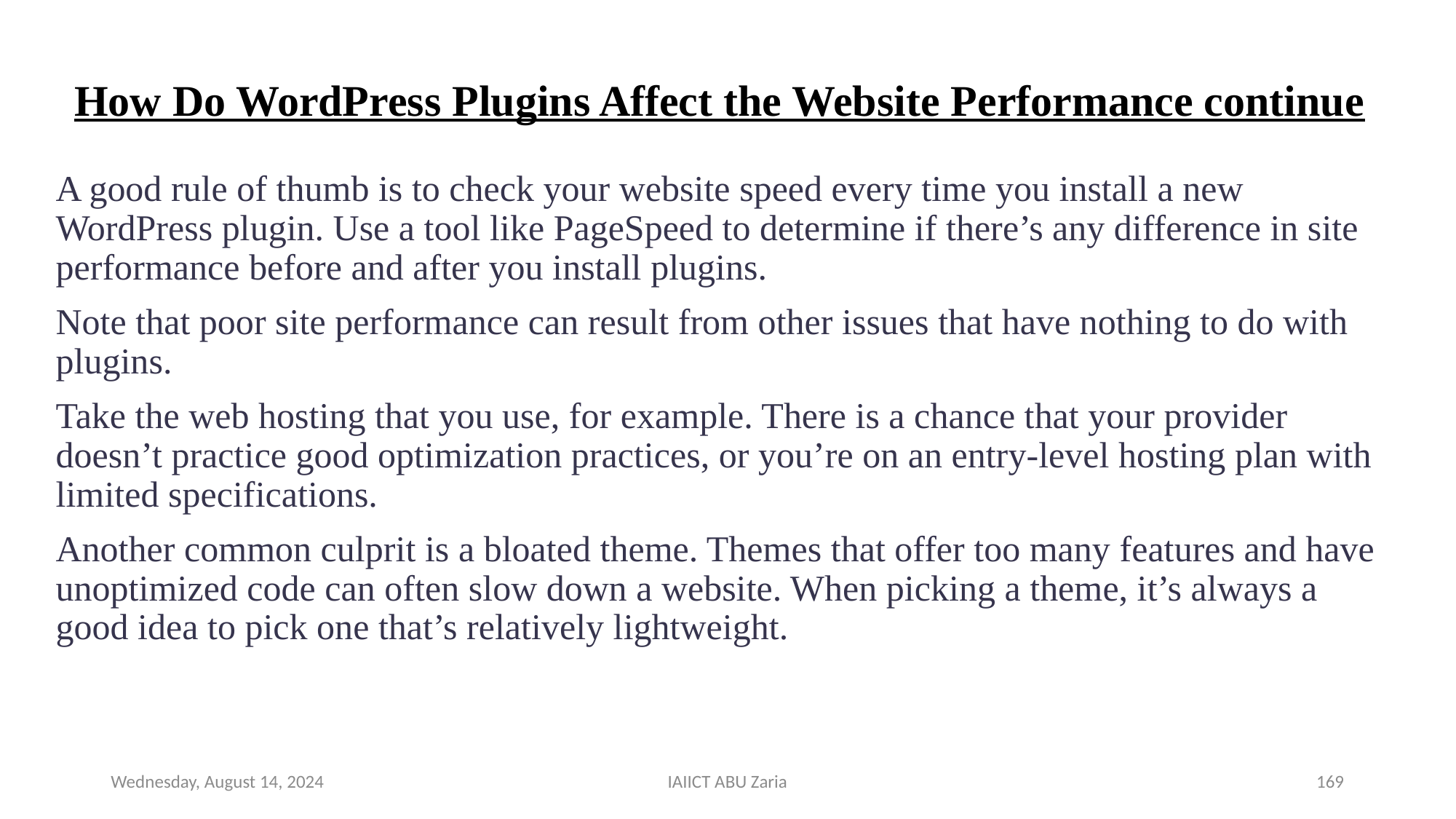

# How Do WordPress Plugins Affect the Website Performance continue
A good rule of thumb is to check your website speed every time you install a new WordPress plugin. Use a tool like PageSpeed to determine if there’s any difference in site performance before and after you install plugins.
Note that poor site performance can result from other issues that have nothing to do with plugins.
Take the web hosting that you use, for example. There is a chance that your provider doesn’t practice good optimization practices, or you’re on an entry-level hosting plan with limited specifications.
Another common culprit is a bloated theme. Themes that offer too many features and have unoptimized code can often slow down a website. When picking a theme, it’s always a good idea to pick one that’s relatively lightweight.

Wednesday, August 14, 2024
IAIICT ABU Zaria
169